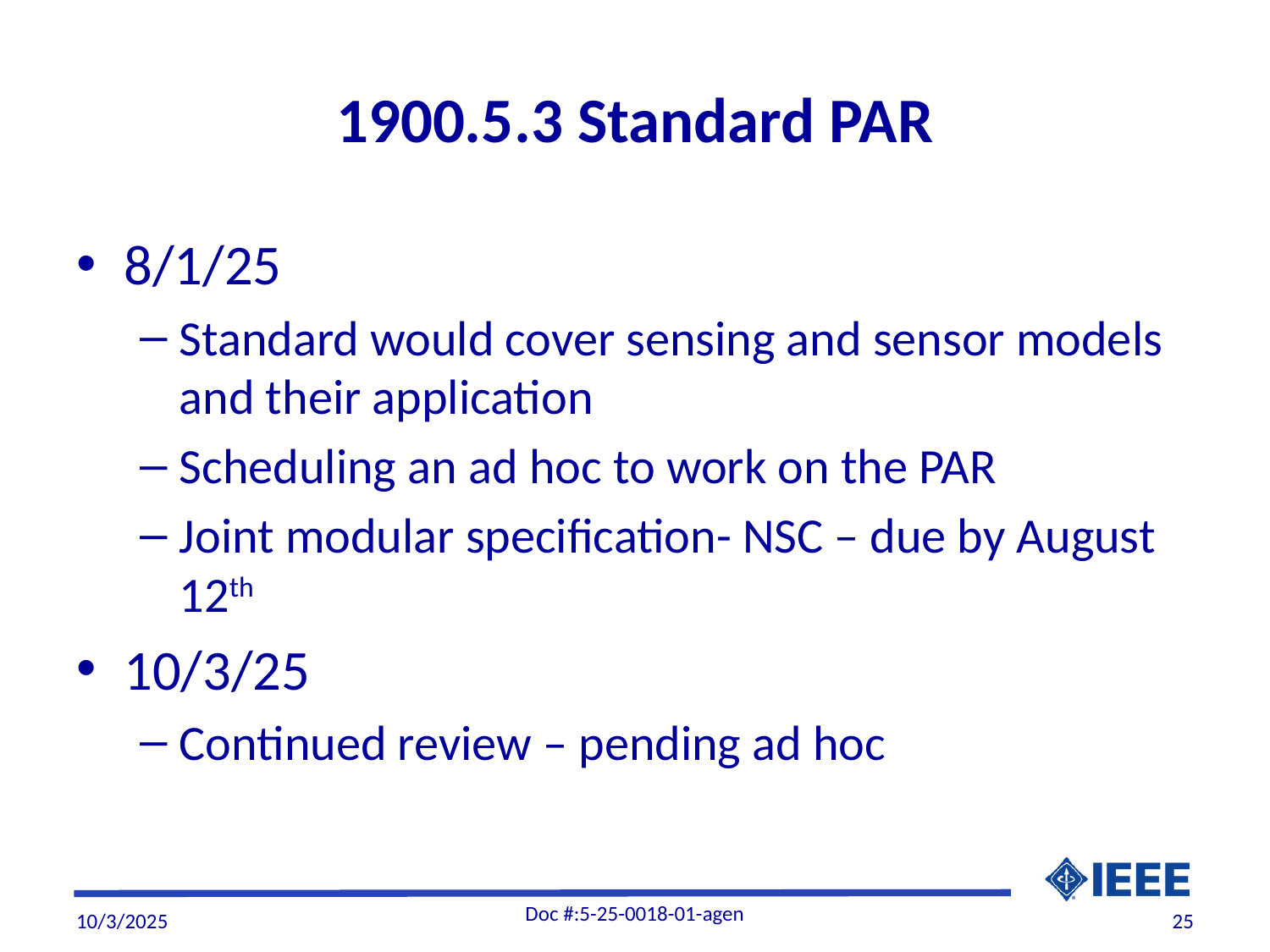

# 1900.5.3 Standard PAR
8/1/25
Standard would cover sensing and sensor models and their application
Scheduling an ad hoc to work on the PAR
Joint modular specification- NSC – due by August 12th
10/3/25
Continued review – pending ad hoc
Doc #:5-25-0018-01-agen
10/3/2025
25